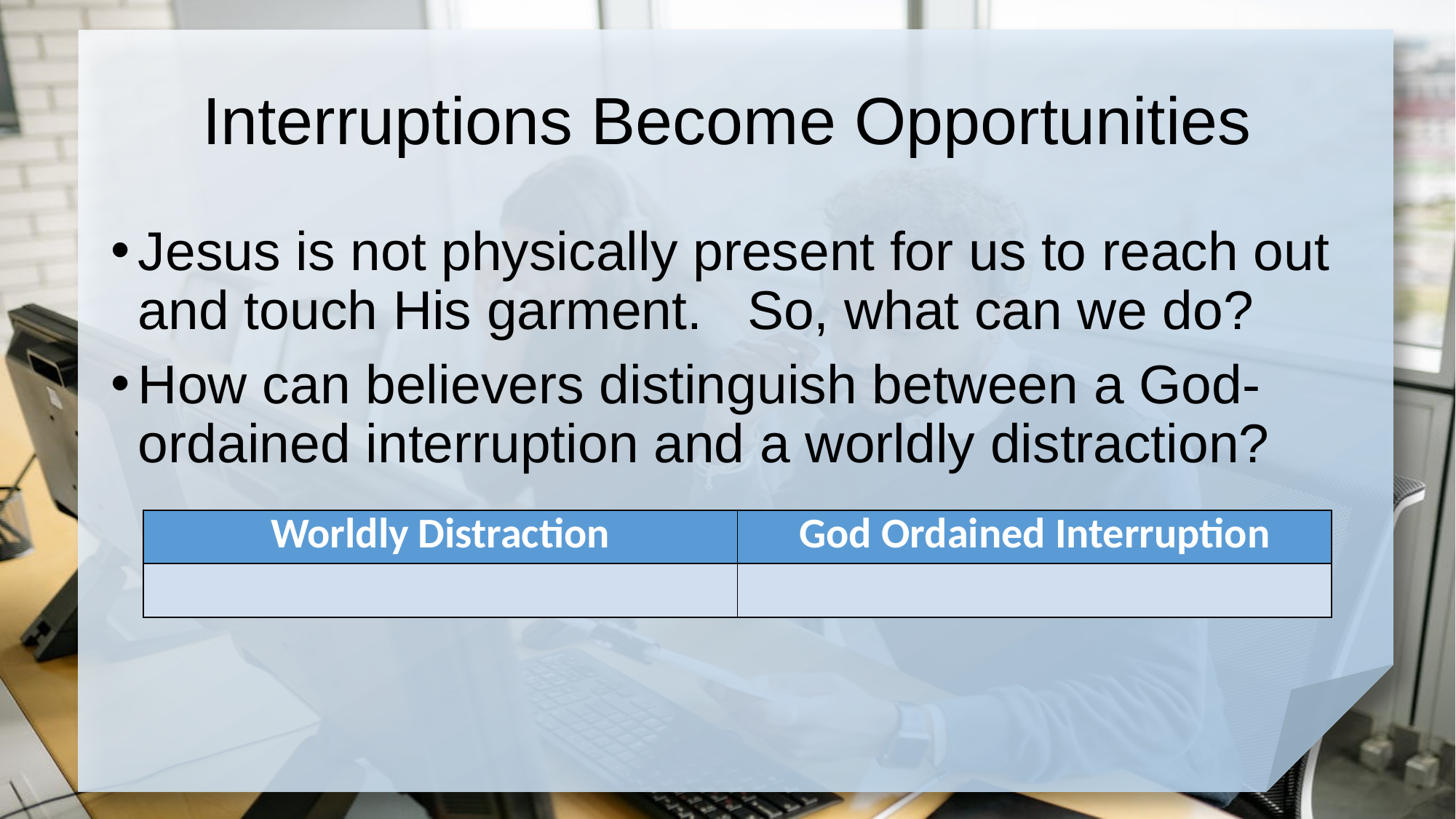

# Interruptions Become Opportunities
Jesus is not physically present for us to reach out and touch His garment.   So, what can we do?
How can believers distinguish between a God-ordained interruption and a worldly distraction?

| Worldly Distraction | God Ordained Interruption |
| --- | --- |
|  |  |